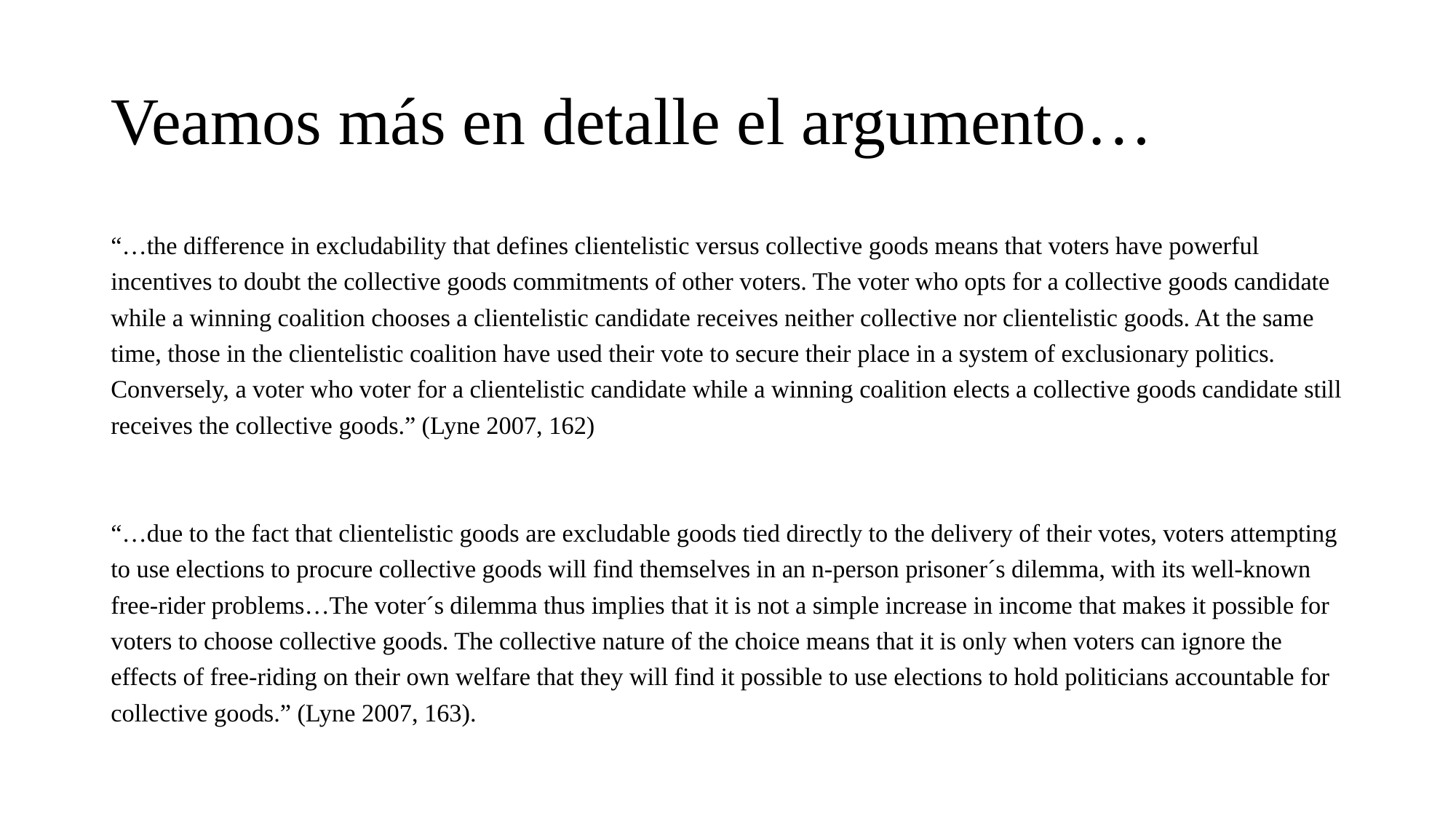

# Veamos más en detalle el argumento…
“…the difference in excludability that defines clientelistic versus collective goods means that voters have powerful incentives to doubt the collective goods commitments of other voters. The voter who opts for a collective goods candidate while a winning coalition chooses a clientelistic candidate receives neither collective nor clientelistic goods. At the same time, those in the clientelistic coalition have used their vote to secure their place in a system of exclusionary politics. Conversely, a voter who voter for a clientelistic candidate while a winning coalition elects a collective goods candidate still receives the collective goods.” (Lyne 2007, 162)

“…due to the fact that clientelistic goods are excludable goods tied directly to the delivery of their votes, voters attempting to use elections to procure collective goods will find themselves in an n-person prisoner´s dilemma, with its well-known free-rider problems…The voter´s dilemma thus implies that it is not a simple increase in income that makes it possible for voters to choose collective goods. The collective nature of the choice means that it is only when voters can ignore the effects of free-riding on their own welfare that they will find it possible to use elections to hold politicians accountable for collective goods.” (Lyne 2007, 163).